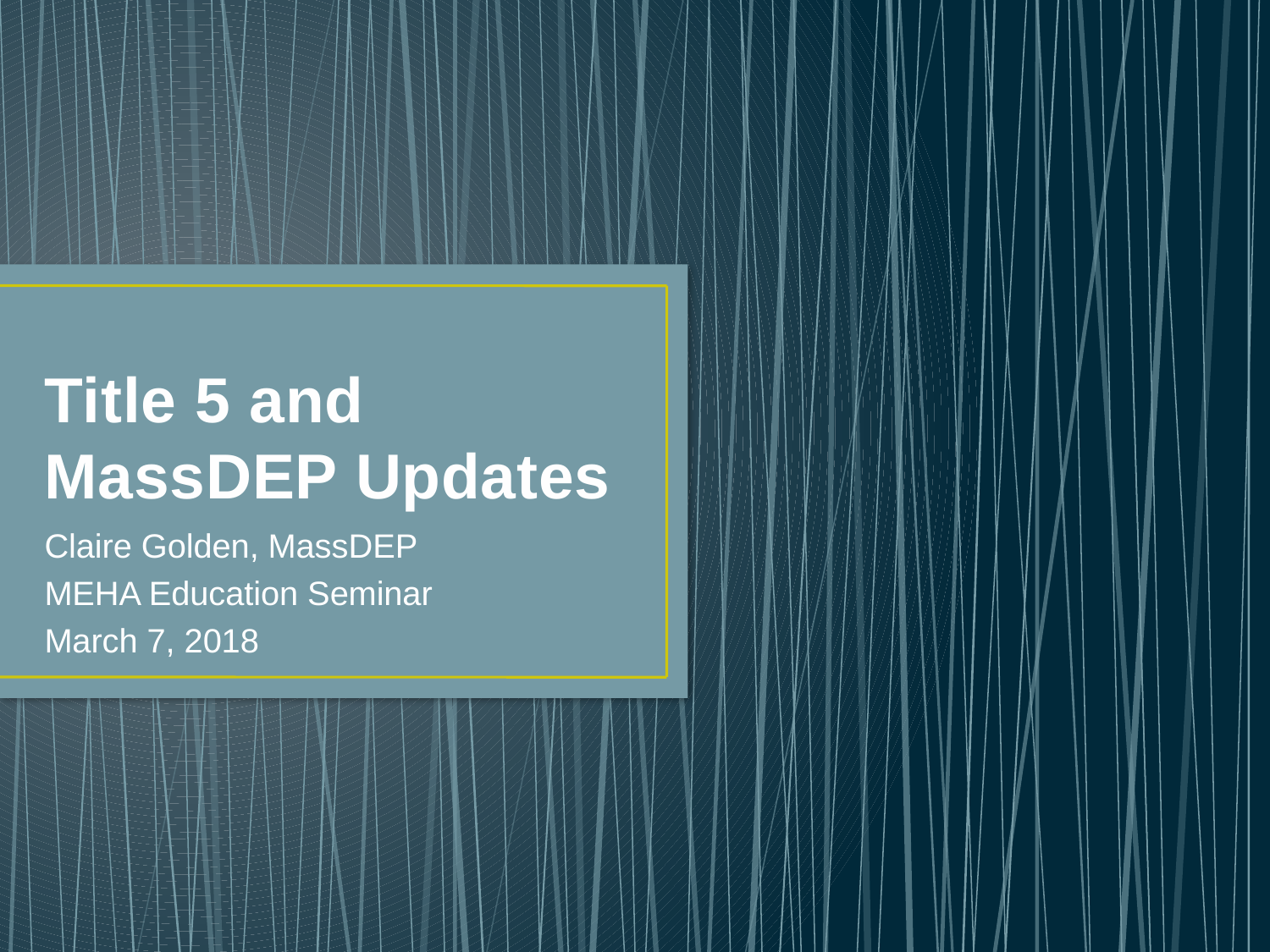

# Title 5 and MassDEP Updates
Claire Golden, MassDEP
MEHA Education Seminar
March 7, 2018